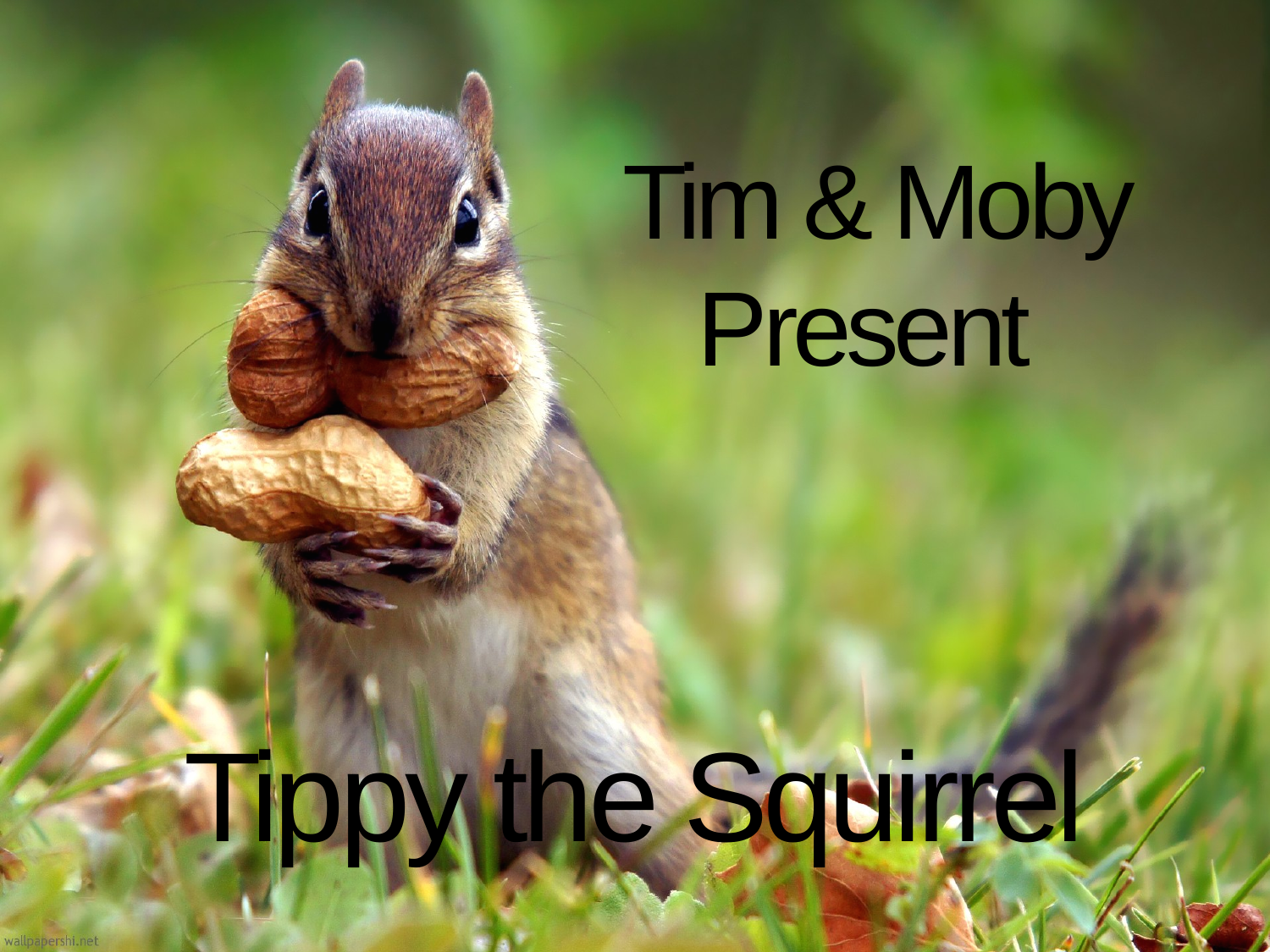

Tim & Moby Present
Tippy the Squirrel